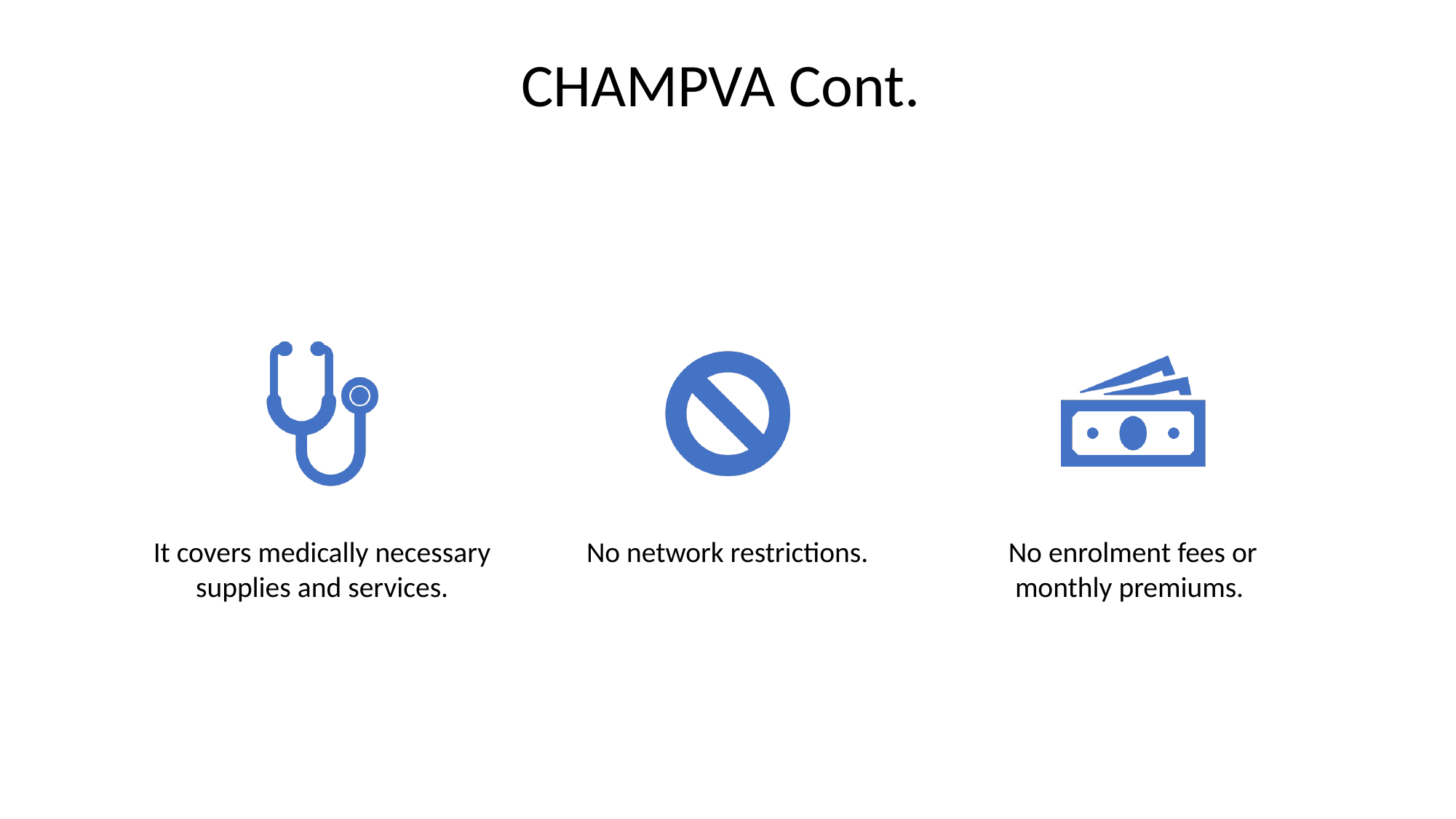

# CHAMPVA Cont.

It covers medically necessary supplies and services.
No network restrictions.
No enrolment fees or monthly premiums.